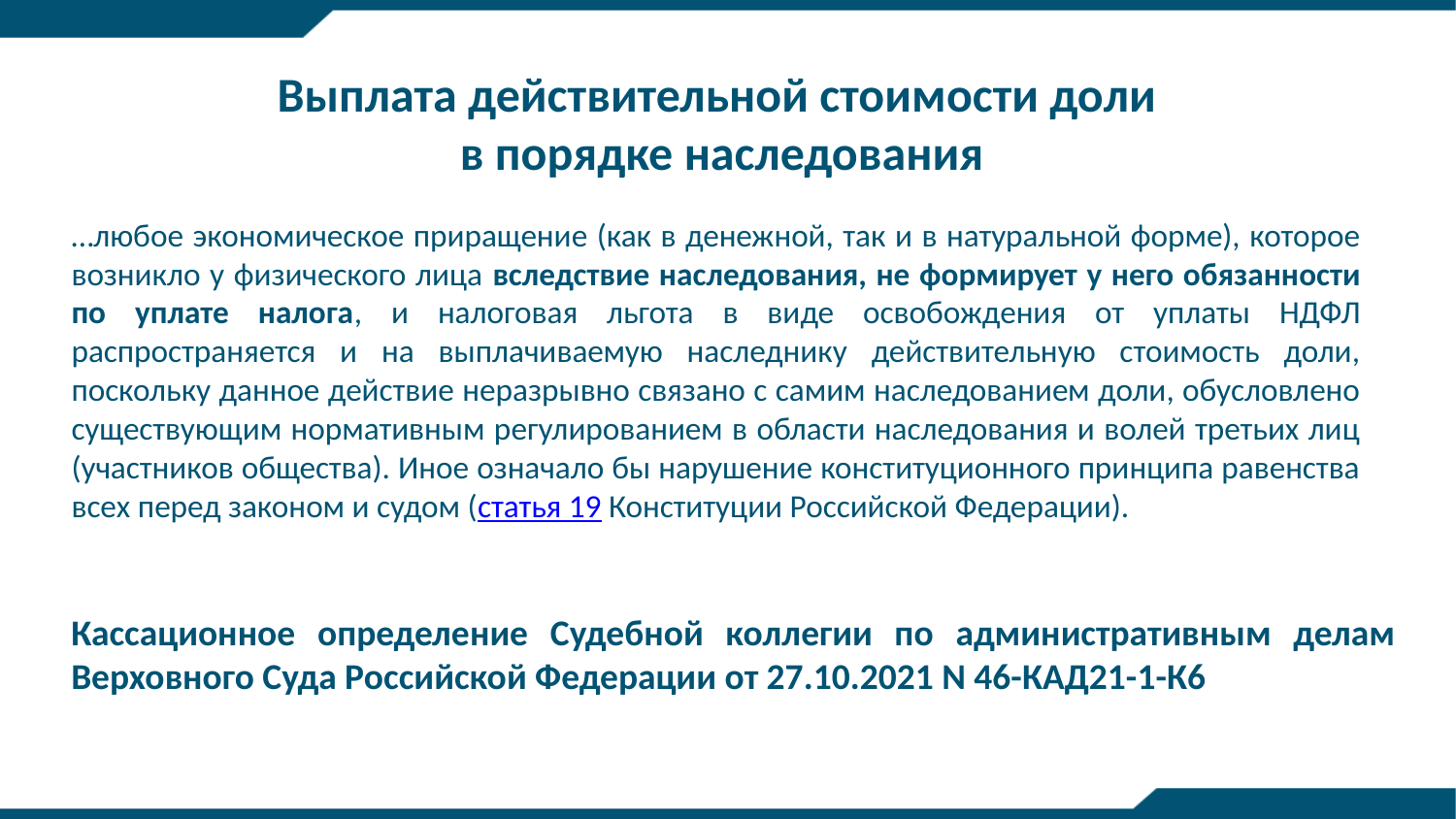

Выплата действительной стоимости доли
 в порядке наследования
…любое экономическое приращение (как в денежной, так и в натуральной форме), которое возникло у физического лица вследствие наследования, не формирует у него обязанности по уплате налога, и налоговая льгота в виде освобождения от уплаты НДФЛ распространяется и на выплачиваемую наследнику действительную стоимость доли, поскольку данное действие неразрывно связано с самим наследованием доли, обусловлено существующим нормативным регулированием в области наследования и волей третьих лиц (участников общества). Иное означало бы нарушение конституционного принципа равенства всех перед законом и судом (статья 19 Конституции Российской Федерации).

Кассационное определение Судебной коллегии по административным делам Верховного Суда Российской Федерации от 27.10.2021 N 46-КАД21-1-К6